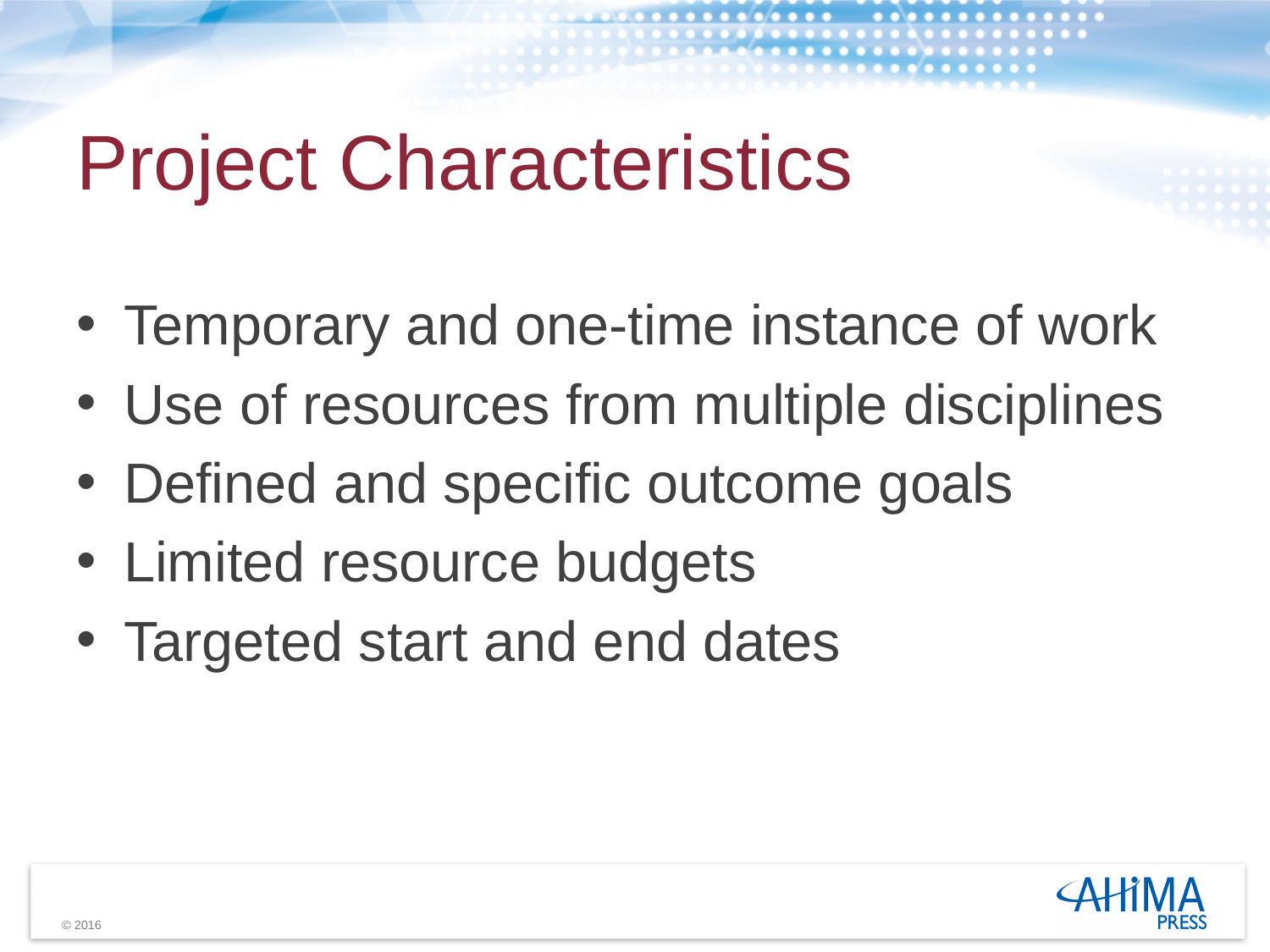

# Project Characteristics
Temporary and one-time instance of work
Use of resources from multiple disciplines
Defined and specific outcome goals
Limited resource budgets
Targeted start and end dates